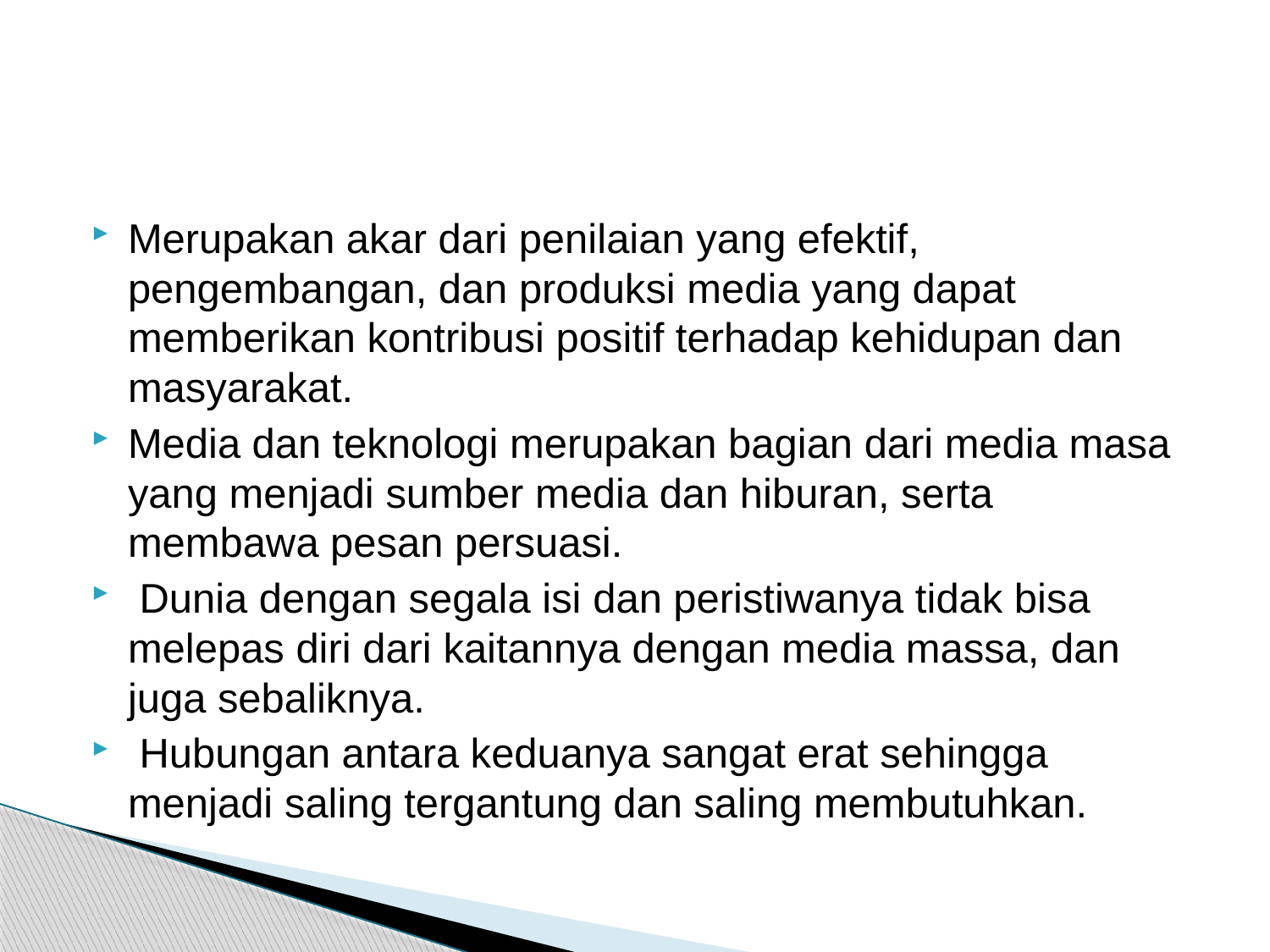

#
Merupakan akar dari penilaian yang efektif, pengembangan, dan produksi media yang dapat memberikan kontribusi positif terhadap kehidupan dan masyarakat.
Media dan teknologi merupakan bagian dari media masa yang menjadi sumber media dan hiburan, serta membawa pesan persuasi.
 Dunia dengan segala isi dan peristiwanya tidak bisa melepas diri dari kaitannya dengan media massa, dan juga sebaliknya.
 Hubungan antara keduanya sangat erat sehingga menjadi saling tergantung dan saling membutuhkan.